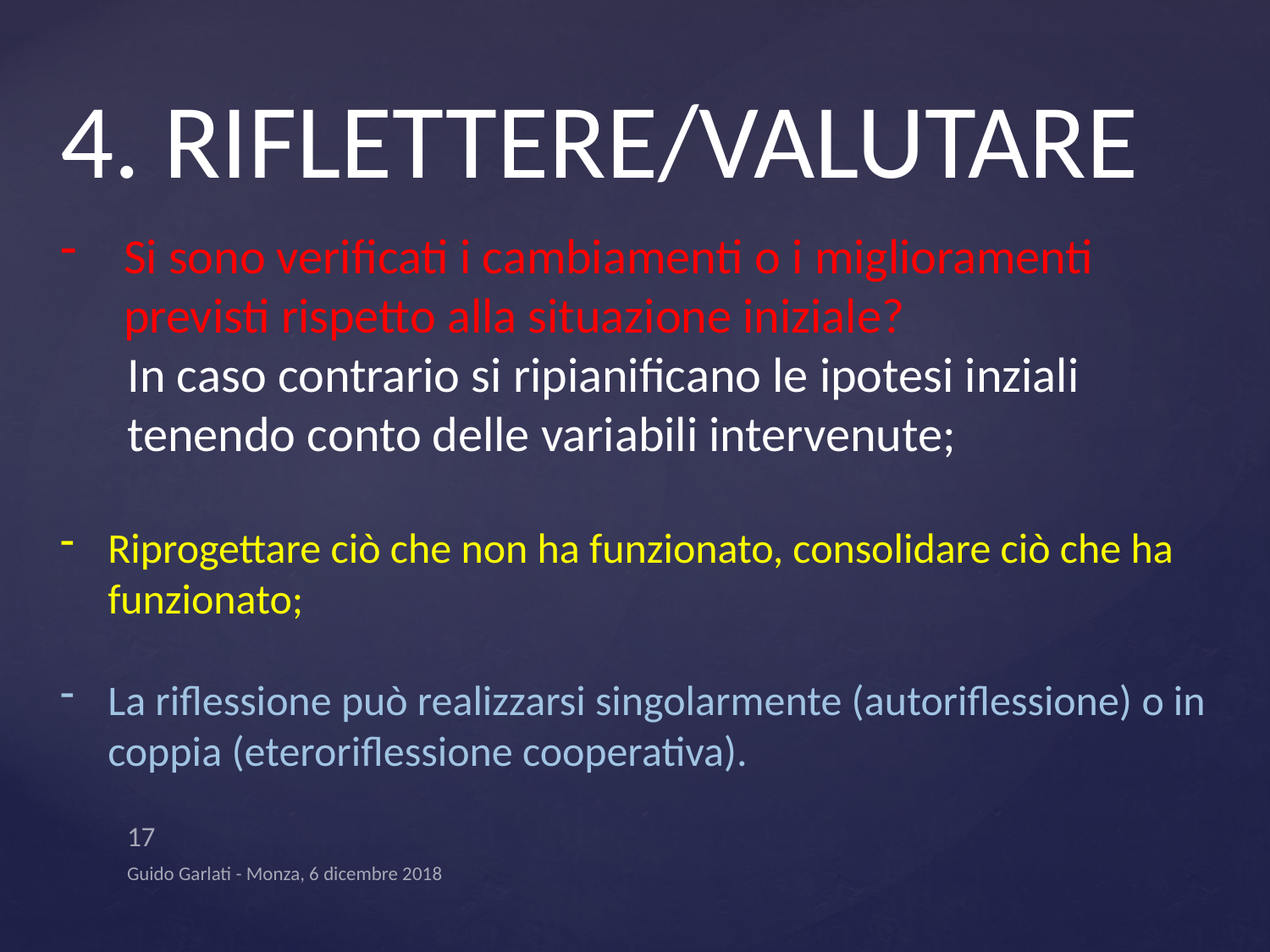

4. RIFLETTERE/VALUTARE

Si sono verificati i cambiamenti o i miglioramenti previsti rispetto alla situazione iniziale?
      In caso contrario si ripianificano le ipotesi inziali
      tenendo conto delle variabili intervenute;

Riprogettare ciò che non ha funzionato, consolidare ciò che ha funzionato;

La riflessione può realizzarsi singolarmente (autoriflessione) o in
     coppia (eteroriflessione cooperativa).

17
Guido Garlati - Monza, 6 dicembre 2018